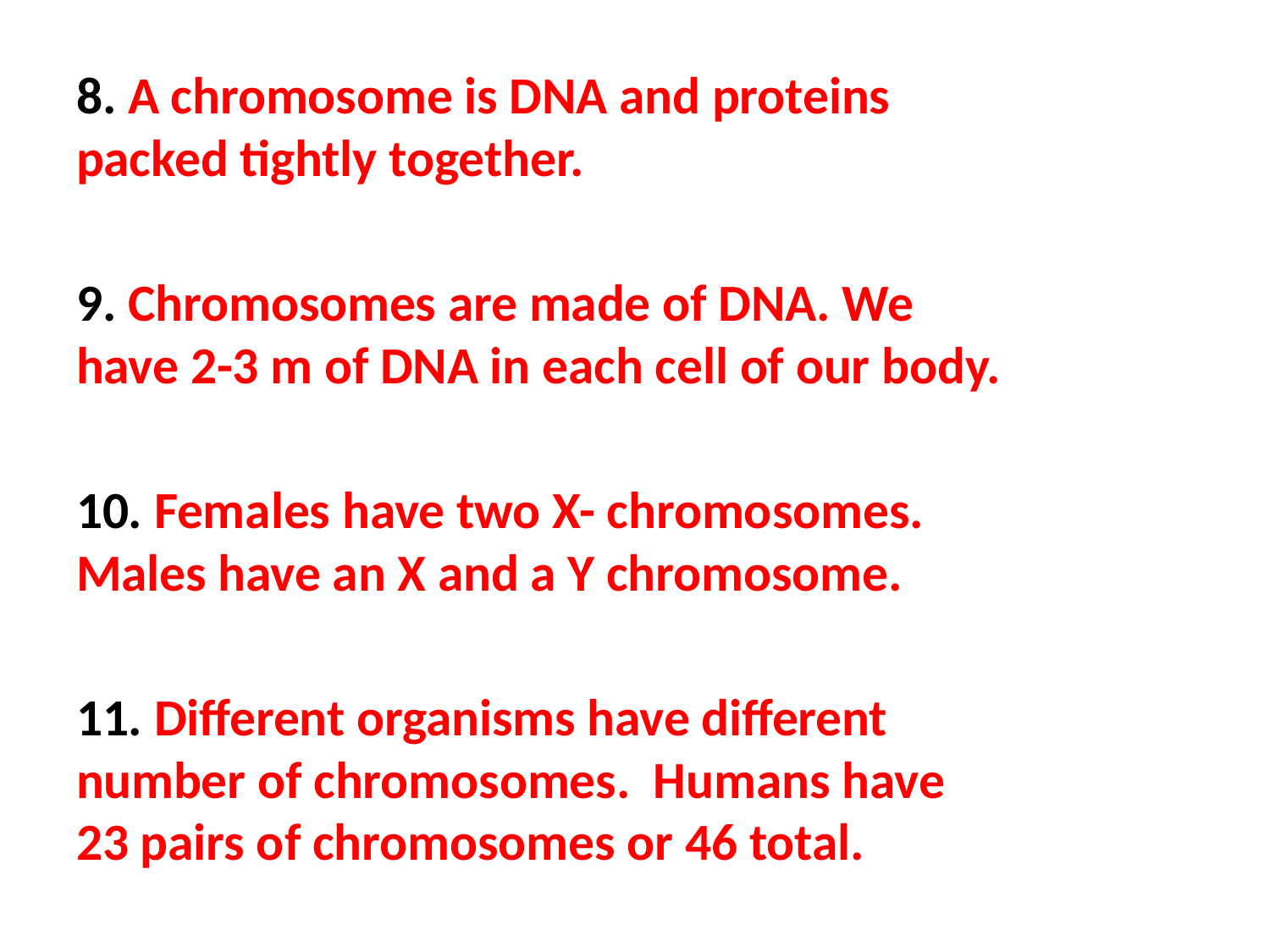

8. A chromosome is DNA and proteins packed tightly together.

9. Chromosomes are made of DNA. We have 2-3 m of DNA in each cell of our body.

10. Females have two X- chromosomes. Males have an X and a Y chromosome.

11. Different organisms have different number of chromosomes.  Humans have 23 pairs of chromosomes or 46 total.